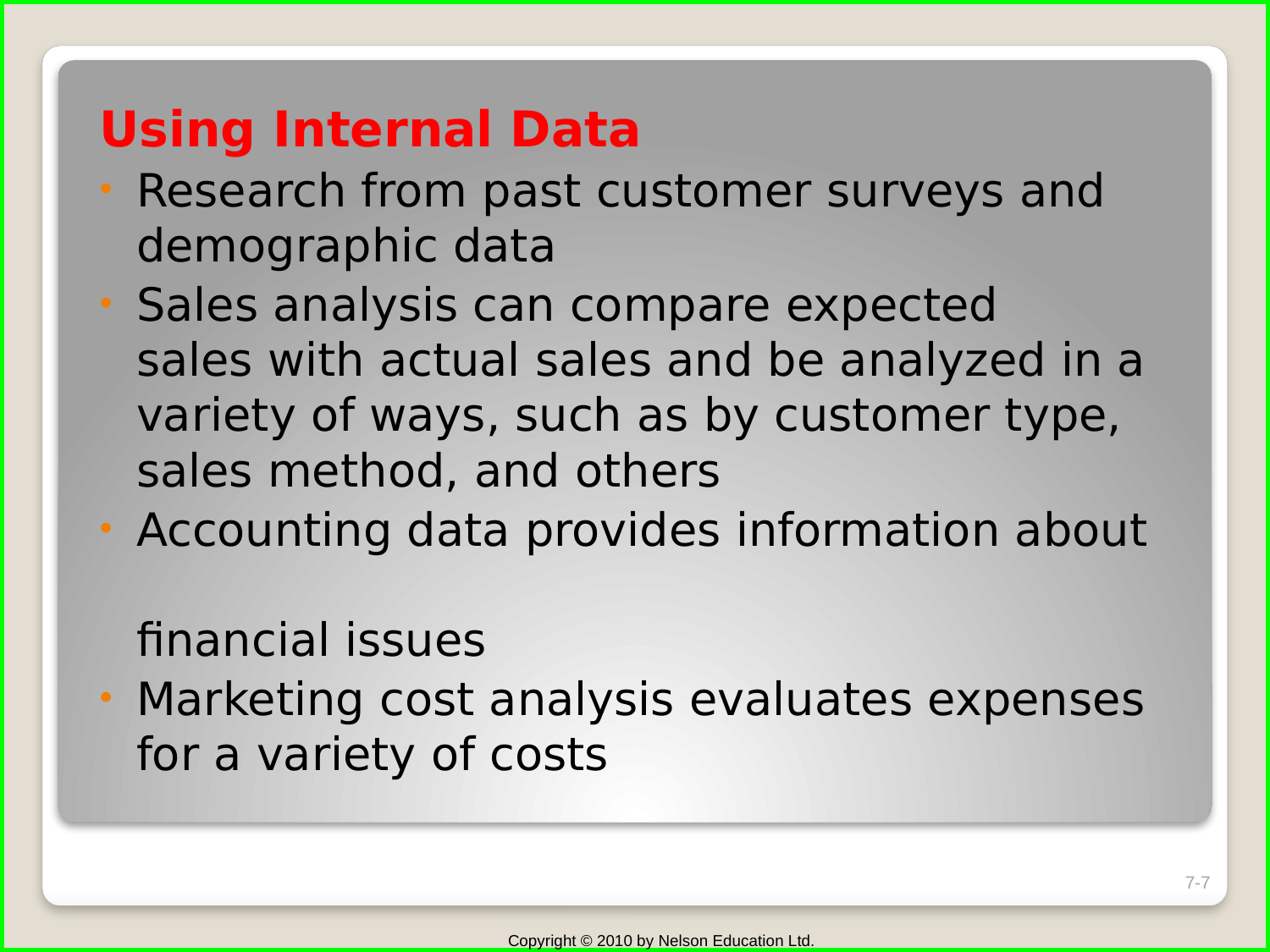

Using Internal Data
Research from past customer surveys and
demographic data
Sales analysis can compare expected
sales with actual sales and be analyzed in a
variety of ways, such as by customer type,
sales method, and others
Accounting data provides information about
financial issues
Marketing cost analysis evaluates expenses for a variety of costs

7-7